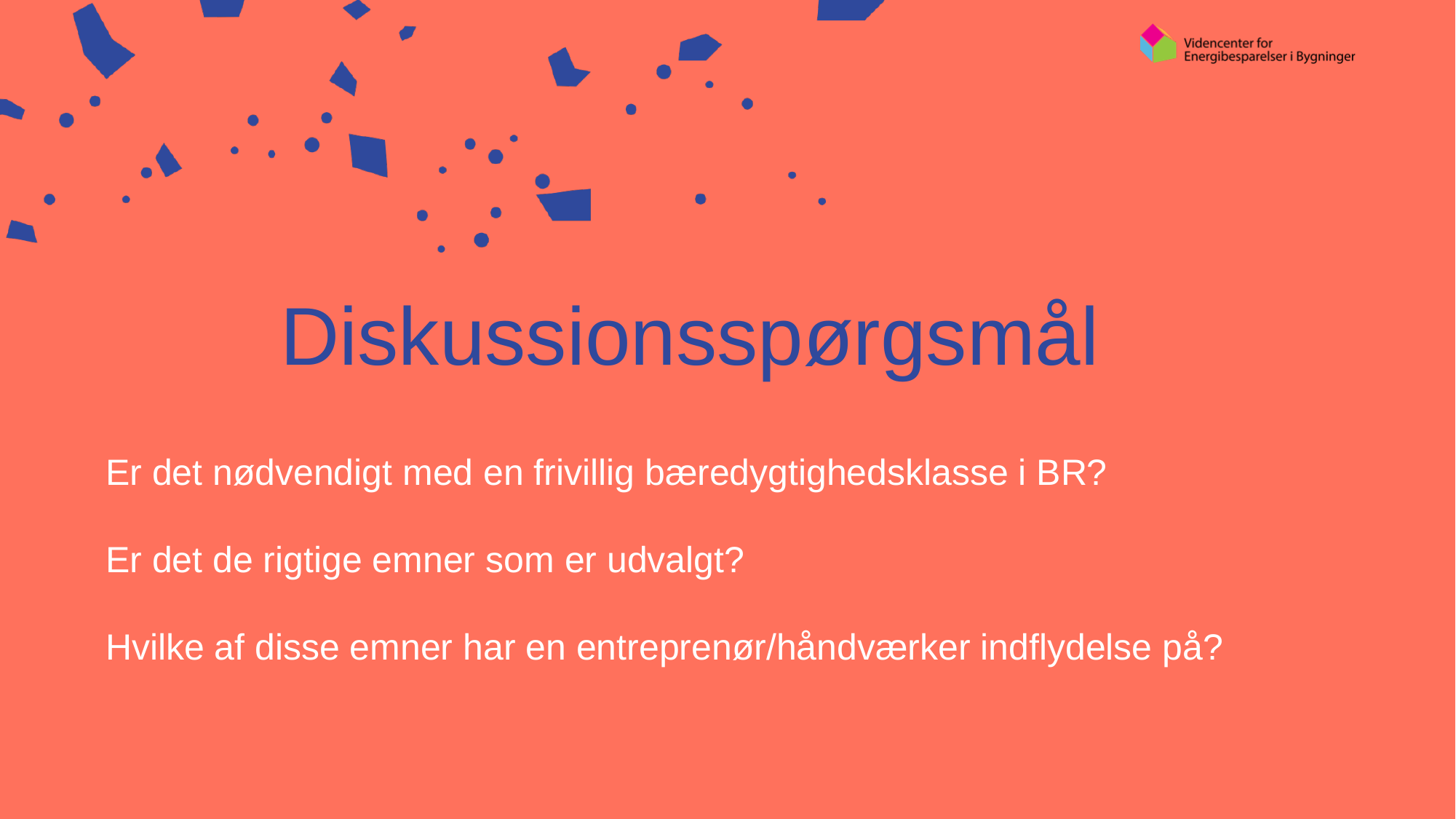

# Diskussionsspørgsmål
Er det nødvendigt med en frivillig bæredygtighedsklasse i BR?

Er det de rigtige emner som er udvalgt?

Hvilke af disse emner har en entreprenør/håndværker indflydelse på?